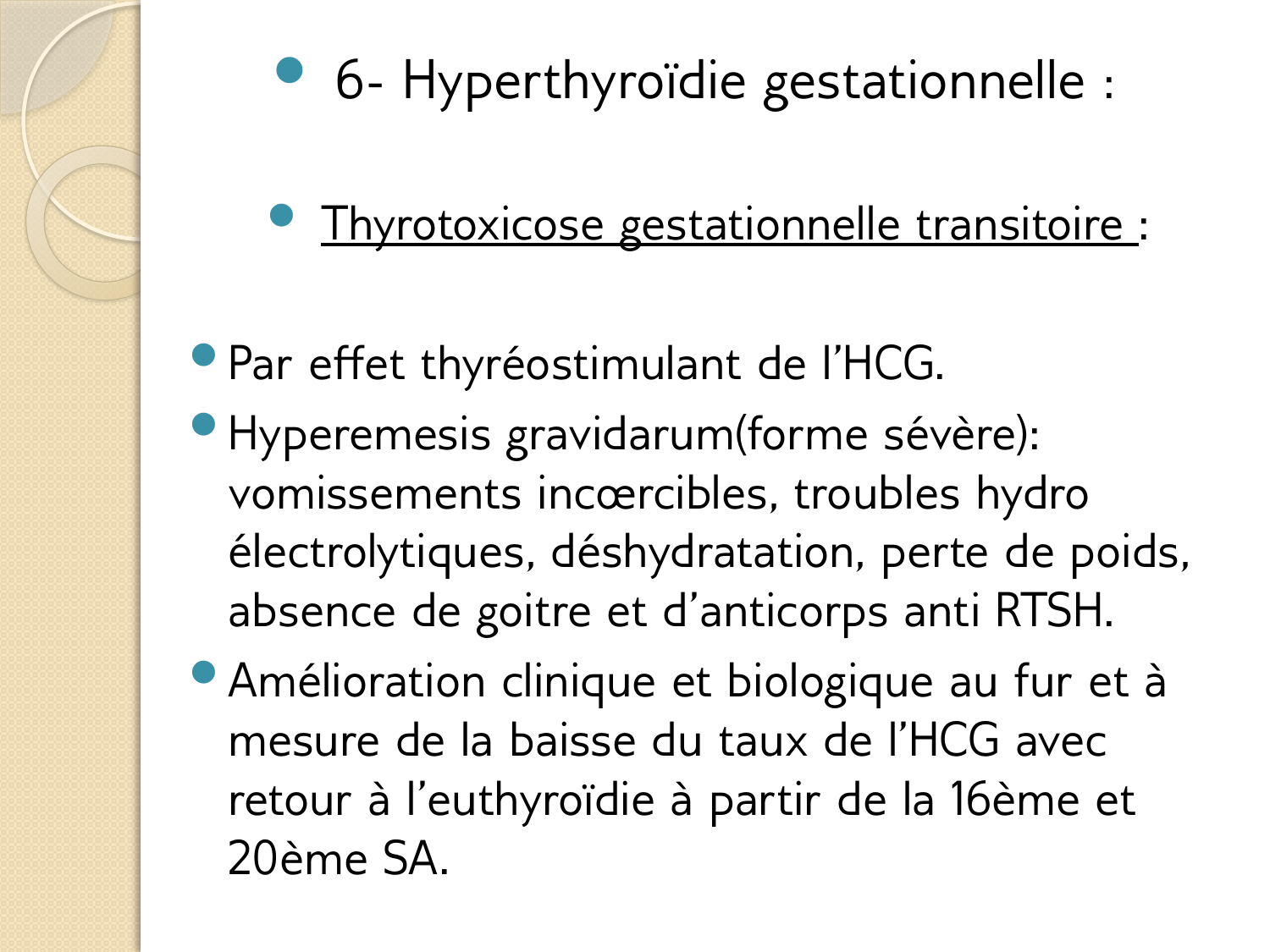

6- Hyperthyroïdie gestationnelle :

 Thyrotoxicose gestationnelle transitoire :

Par effet thyréostimulant de l’HCG.
Hyperemesis gravidarum(forme sévère): vomissements incoercibles, troubles hydro électrolytiques, déshydratation, perte de poids, absence de goitre et d’anticorps anti RTSH.
Amélioration clinique et biologique au fur et à mesure de la baisse du taux de l’HCG avec retour à l’euthyroïdie à partir de la 16ème et 20ème SA.
#